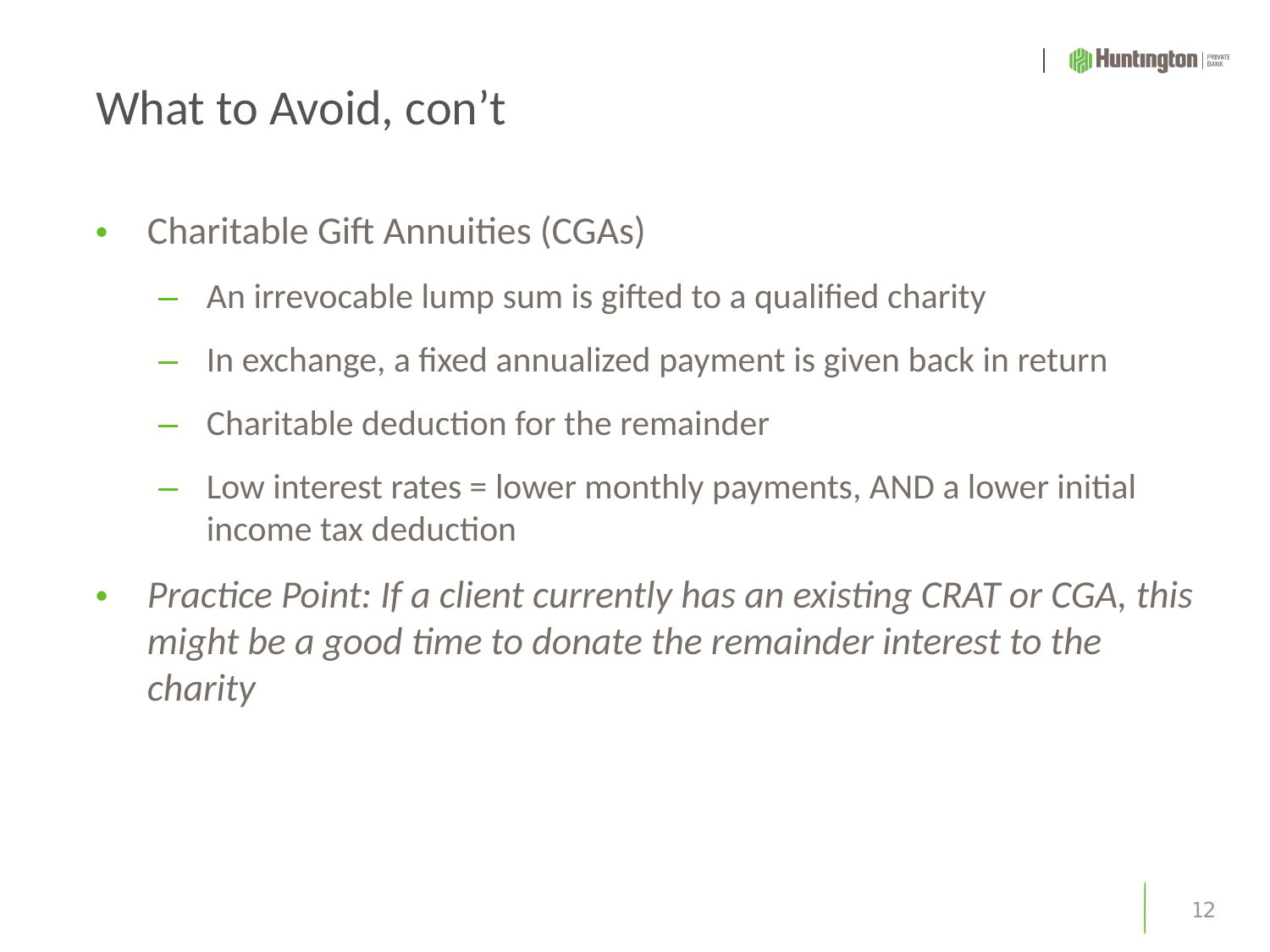

# What to Avoid, con’t
Charitable Gift Annuities (CGAs)
An irrevocable lump sum is gifted to a qualified charity
In exchange, a fixed annualized payment is given back in return
Charitable deduction for the remainder
Low interest rates = lower monthly payments, AND a lower initial income tax deduction
Practice Point: If a client currently has an existing CRAT or CGA, this might be a good time to donate the remainder interest to the charity
12